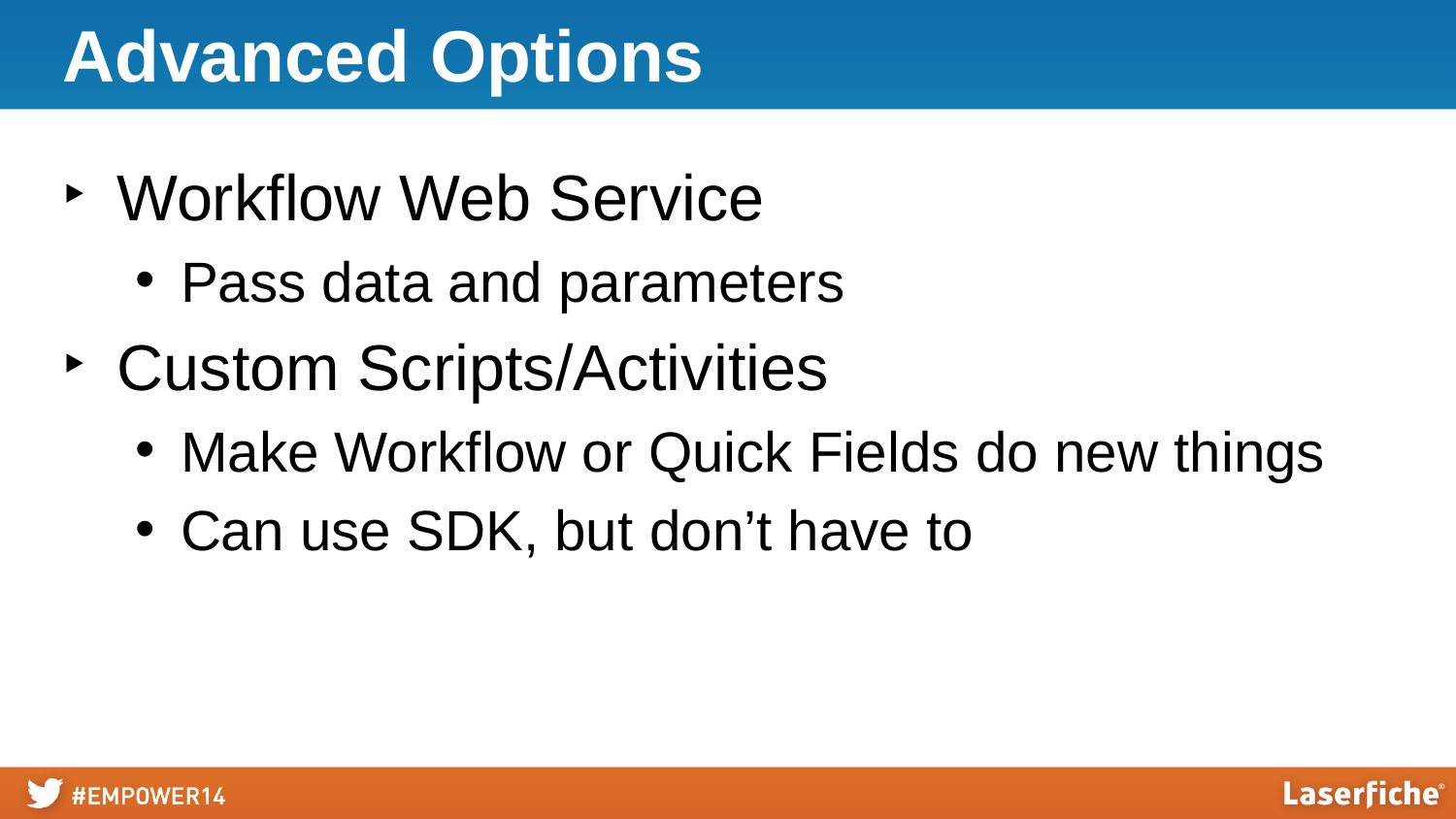

# Advanced Options
Workflow Web Service
Pass data and parameters
Custom Scripts/Activities
Make Workflow or Quick Fields do new things
Can use SDK, but don’t have to